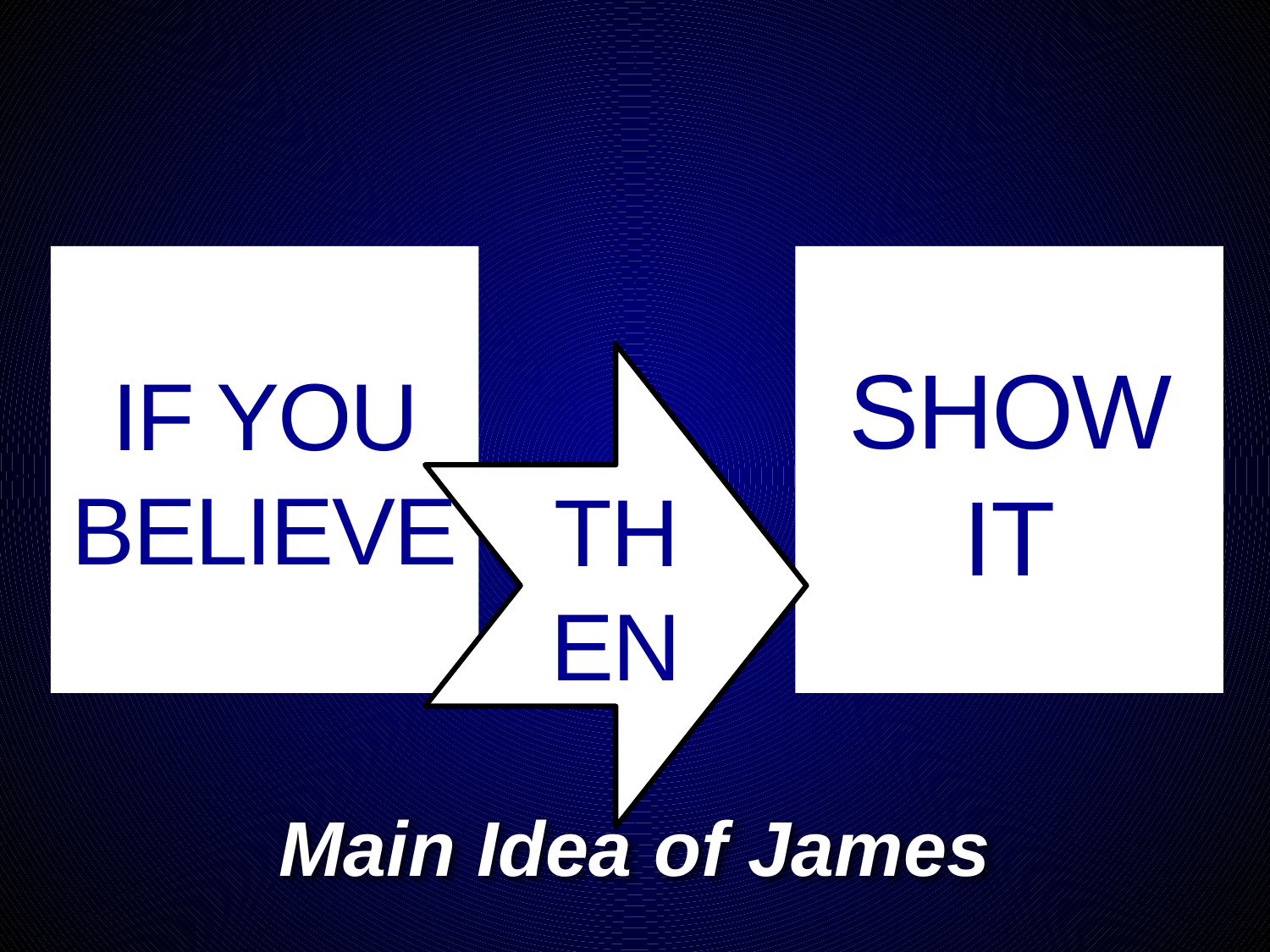

IF YOU BELIEVE
SHOW IT
THEN
# Main Idea of James